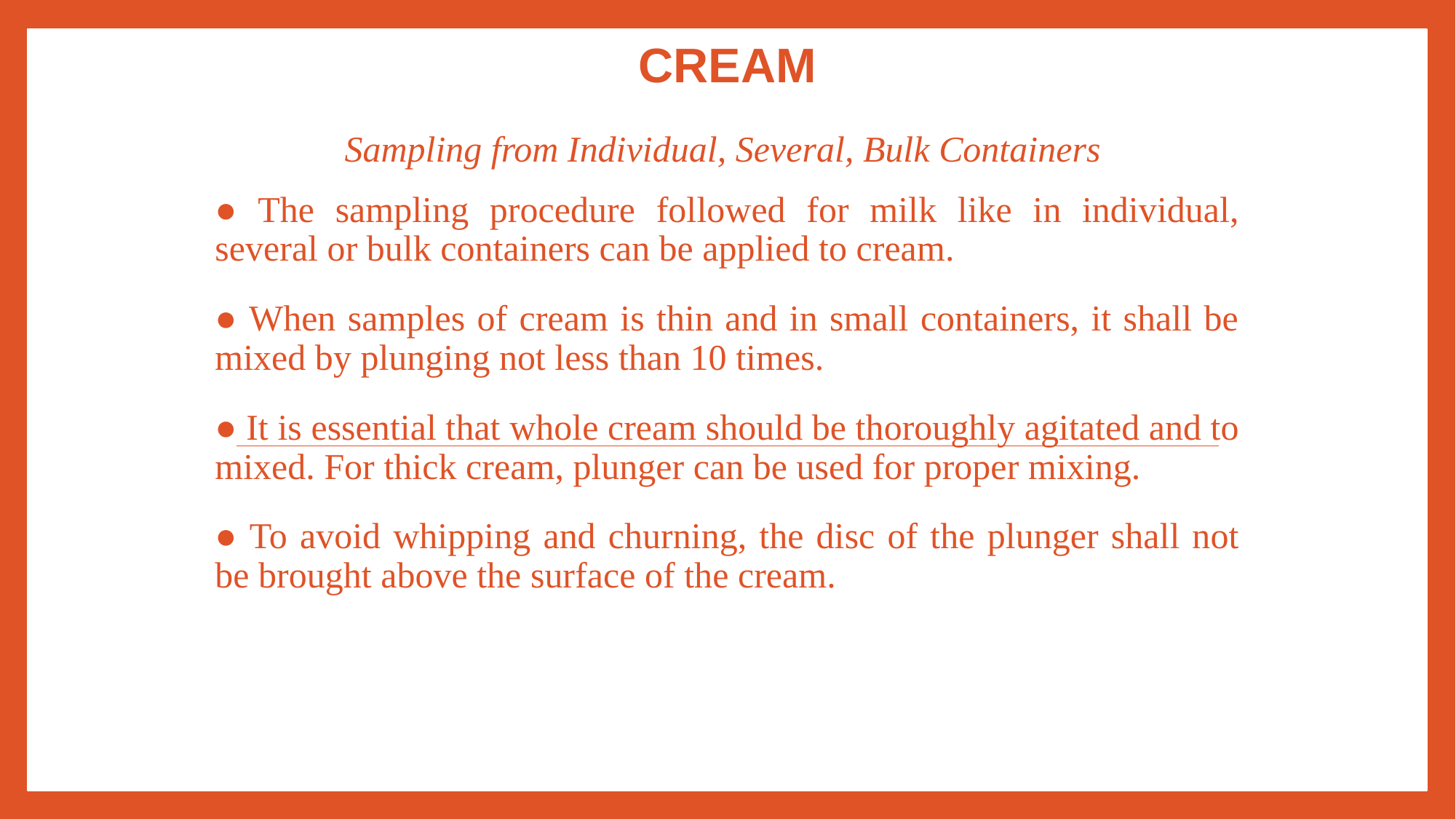

# Cream
Sampling from Individual, Several, Bulk Containers
● The sampling procedure followed for milk like in individual, several or bulk containers can be applied to cream.
● When samples of cream is thin and in small containers, it shall be mixed by plunging not less than 10 times.
● It is essential that whole cream should be thoroughly agitated and to mixed. For thick cream, plunger can be used for proper mixing.
● To avoid whipping and churning, the disc of the plunger shall not be brought above the surface of the cream.